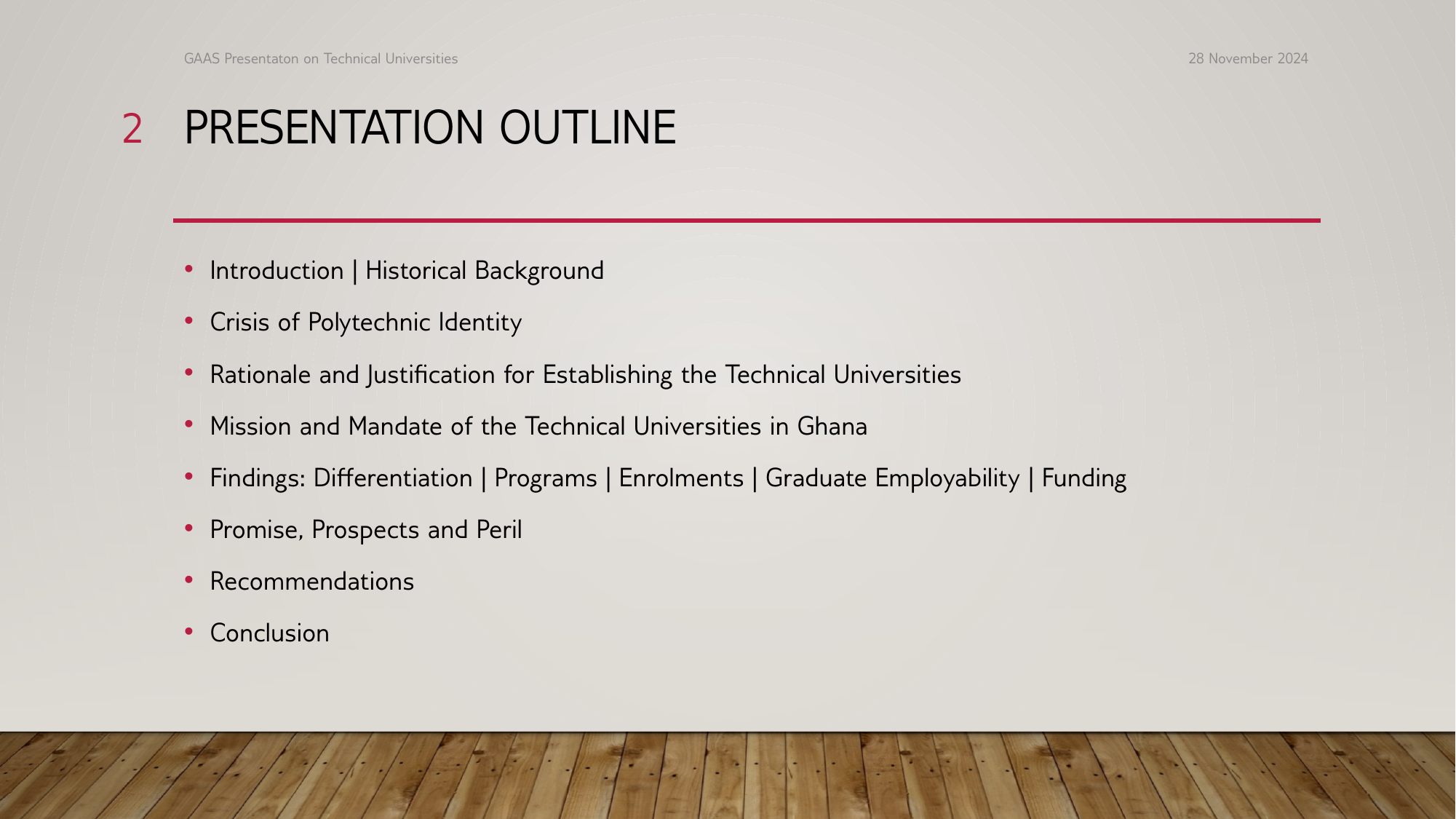

GAAS Presentaton on Technical Universities
28 November 2024
2
# Presentation outline
Introduction | Historical Background
Crisis of Polytechnic Identity
Rationale and Justification for Establishing the Technical Universities
Mission and Mandate of the Technical Universities in Ghana
Findings: Differentiation | Programs | Enrolments | Graduate Employability | Funding
Promise, Prospects and Peril
Recommendations
Conclusion